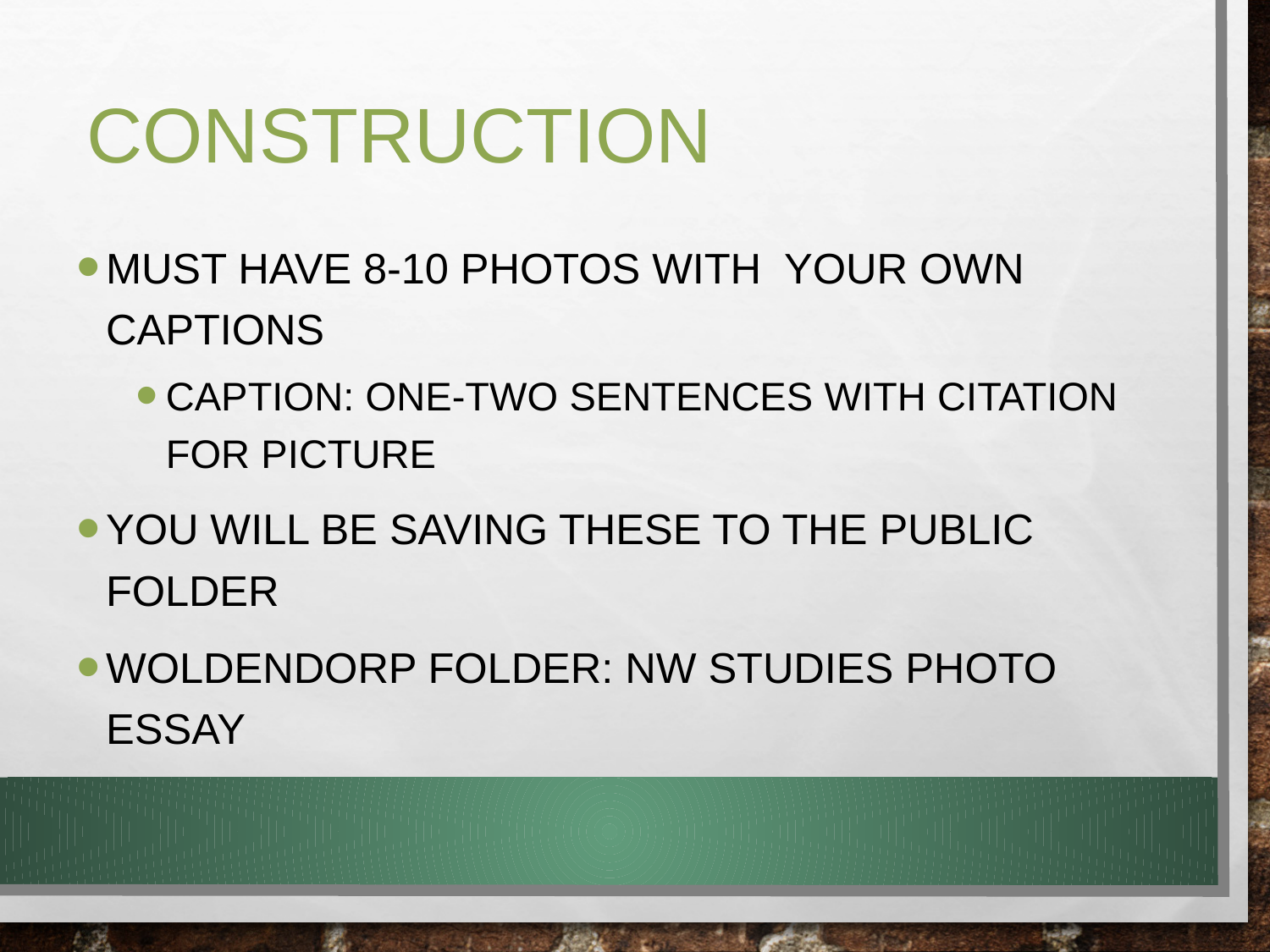

# Construction
Must have 8-10 photos with  your own captions
Caption: one-two sentences with citation for picture
You will be saving these to the public folder
Woldendorp Folder: NW Studies Photo essay